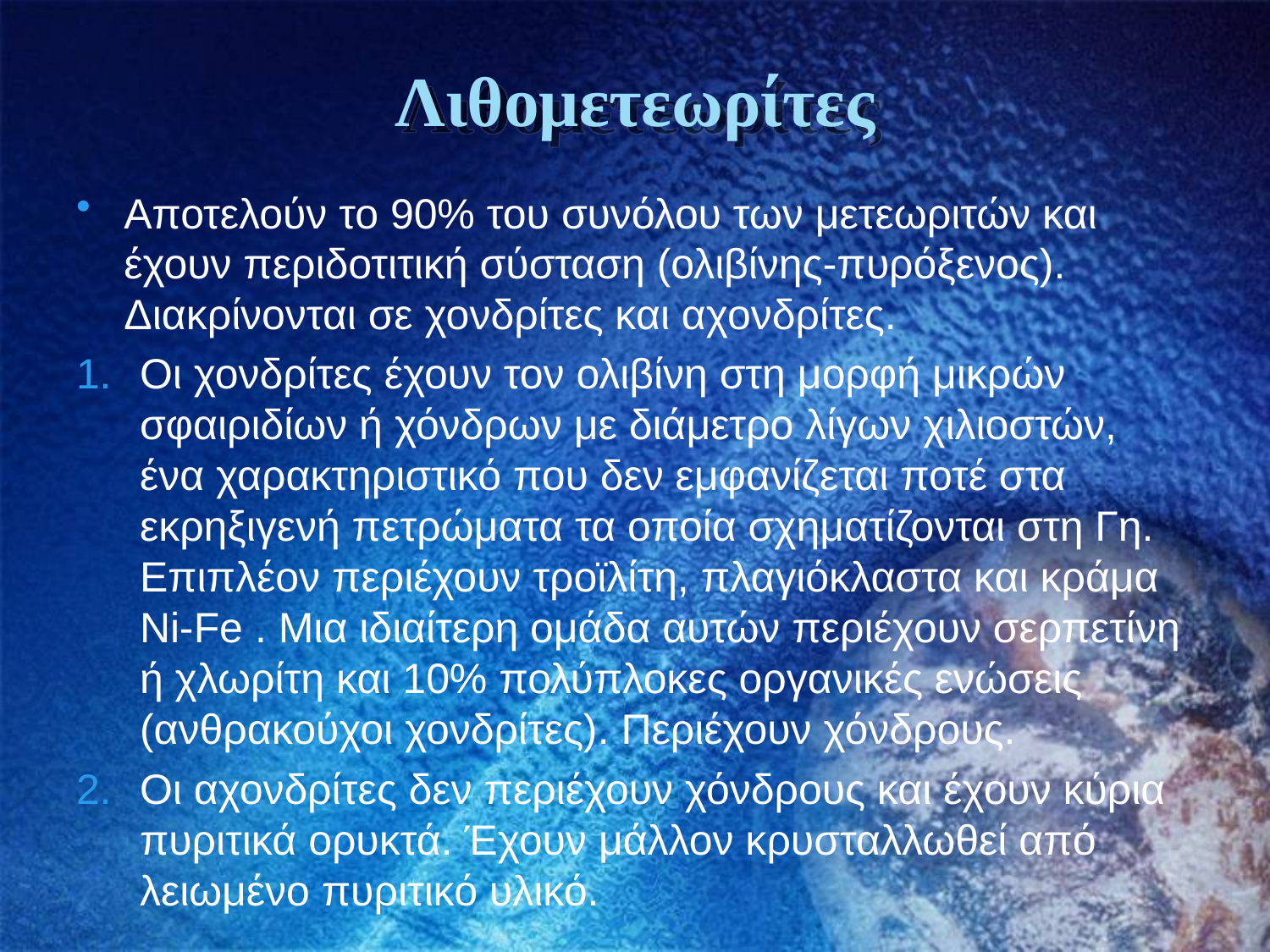

# Λιθομετεωρίτες
Αποτελούν το 90% του συνόλου των μετεωριτών και έχουν περιδοτιτική σύσταση (ολιβίνης-πυρόξενος). Διακρίνονται σε χονδρίτες και αχονδρίτες.
Οι χονδρίτες έχουν τον ολιβίνη στη μορφή μικρών σφαιριδίων ή χόνδρων με διάμετρο λίγων χιλιοστών, ένα χαρακτηριστικό που δεν εμφανίζεται ποτέ στα εκρηξιγενή πετρώματα τα οποία σχηματίζονται στη Γη. Επιπλέον περιέχουν τροϊλίτη, πλαγιόκλαστα και κράμα Ni-Fe . Μια ιδιαίτερη ομάδα αυτών περιέχουν σερπετίνη ή χλωρίτη και 10% πολύπλοκες οργανικές ενώσεις (ανθρακούχοι χονδρίτες). Περιέχουν χόνδρους.
Οι αχονδρίτες δεν περιέχουν χόνδρους και έχουν κύρια πυριτικά ορυκτά. Έχουν μάλλον κρυσταλλωθεί από λειωμένο πυριτικό υλικό.